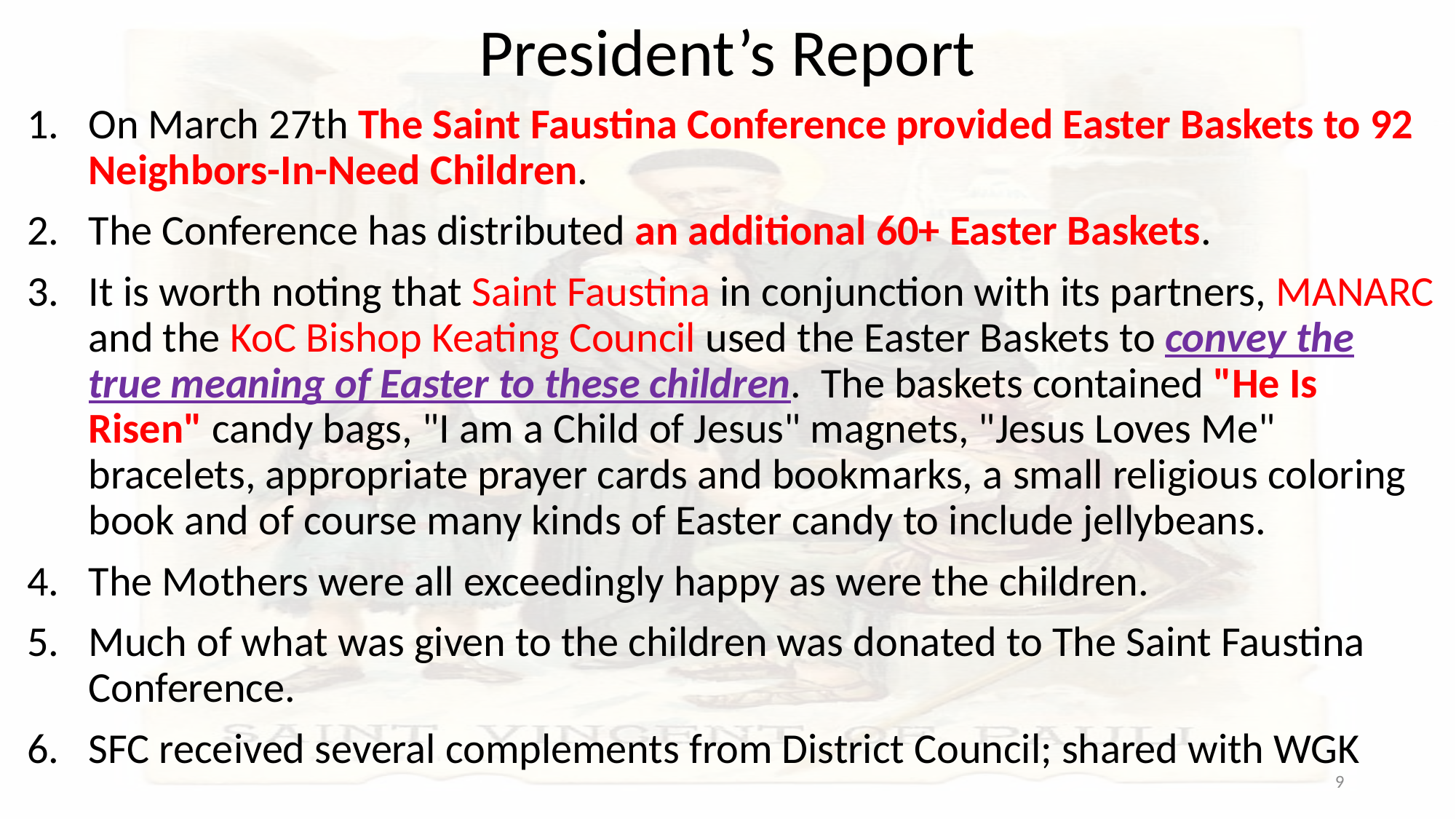

# President’s Report
On March 27th The Saint Faustina Conference provided Easter Baskets to 92 Neighbors-In-Need Children.
The Conference has distributed an additional 60+ Easter Baskets.
It is worth noting that Saint Faustina in conjunction with its partners, MANARC and the KoC Bishop Keating Council used the Easter Baskets to convey the true meaning of Easter to these children.  The baskets contained "He Is Risen" candy bags, "I am a Child of Jesus" magnets, "Jesus Loves Me" bracelets, appropriate prayer cards and bookmarks, a small religious coloring book and of course many kinds of Easter candy to include jellybeans.
The Mothers were all exceedingly happy as were the children.
Much of what was given to the children was donated to The Saint Faustina Conference.
SFC received several complements from District Council; shared with WGK
9